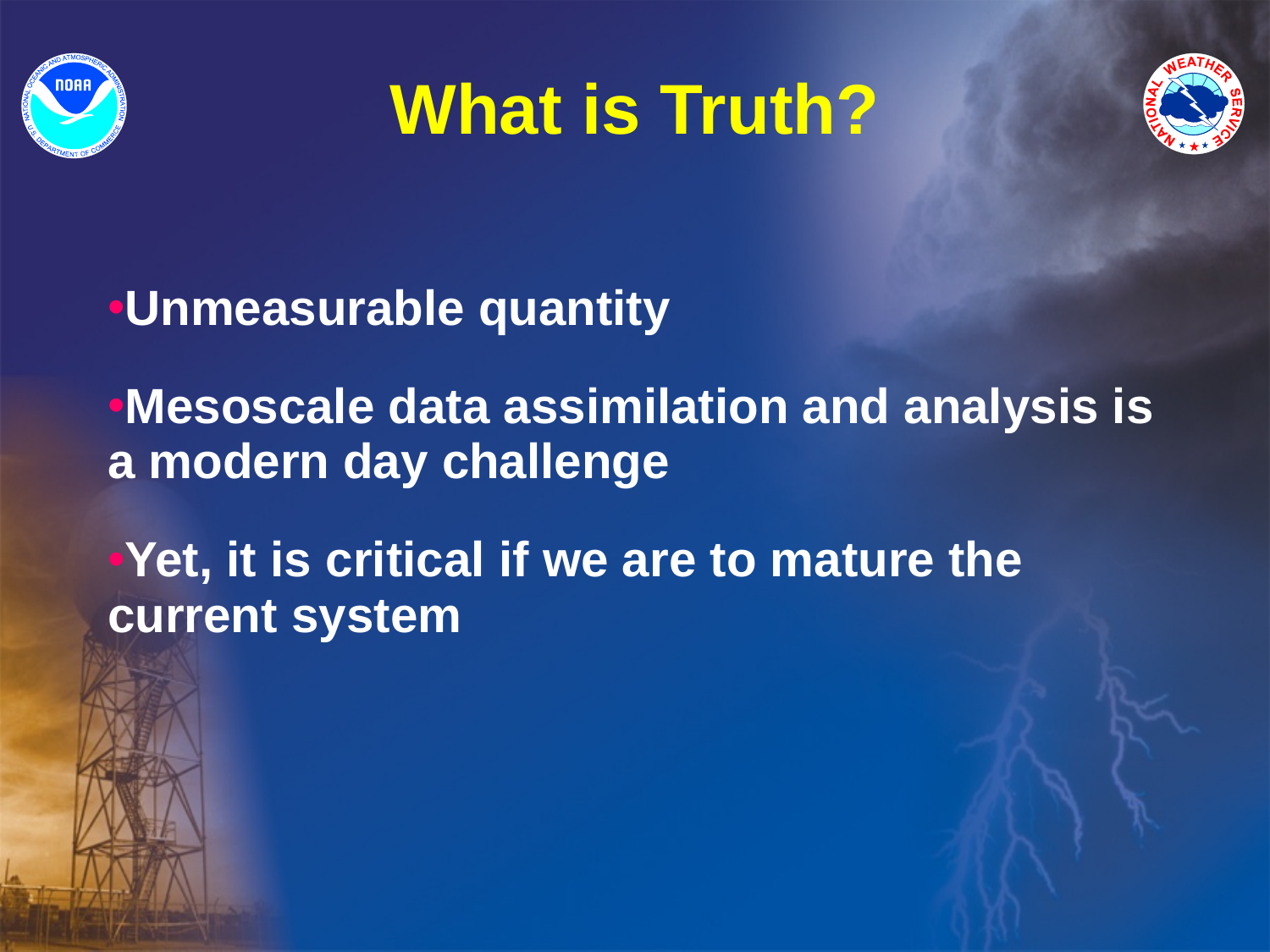

# What is Truth?
Unmeasurable quantity
Mesoscale data assimilation and analysis is a modern day challenge
Yet, it is critical if we are to mature the current system